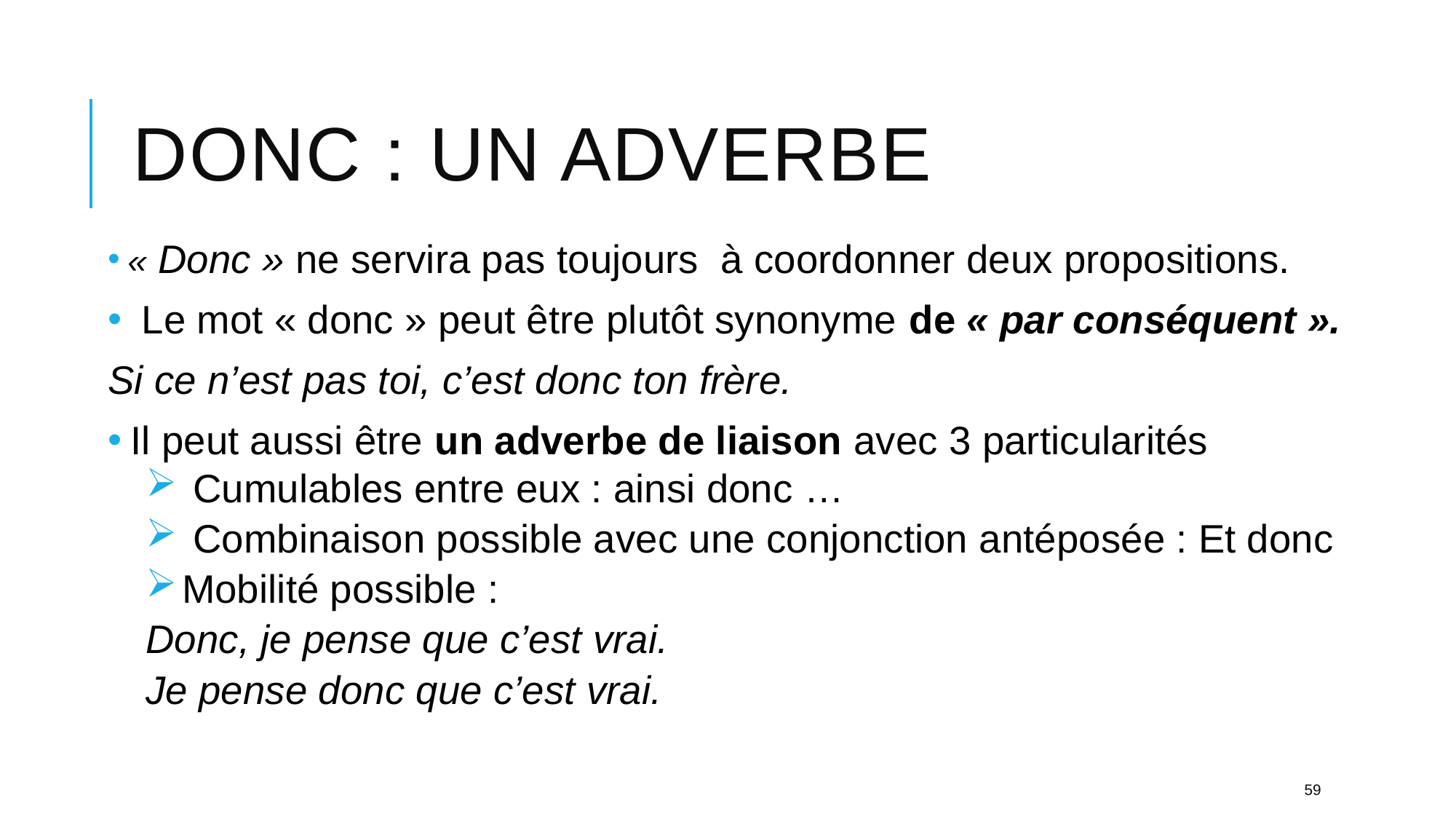

# Donc : un adverbe
 « Donc » ne servira pas toujours  à coordonner deux propositions.
  Le mot « donc » peut être plutôt synonyme de « par conséquent ».
Si ce n’est pas toi, c’est donc ton frère.
 Il peut aussi être un adverbe de liaison avec 3 particularités
 Cumulables entre eux : ainsi donc …
 Combinaison possible avec une conjonction antéposée : Et donc
Mobilité possible :
Donc, je pense que c’est vrai.
Je pense donc que c’est vrai.

59